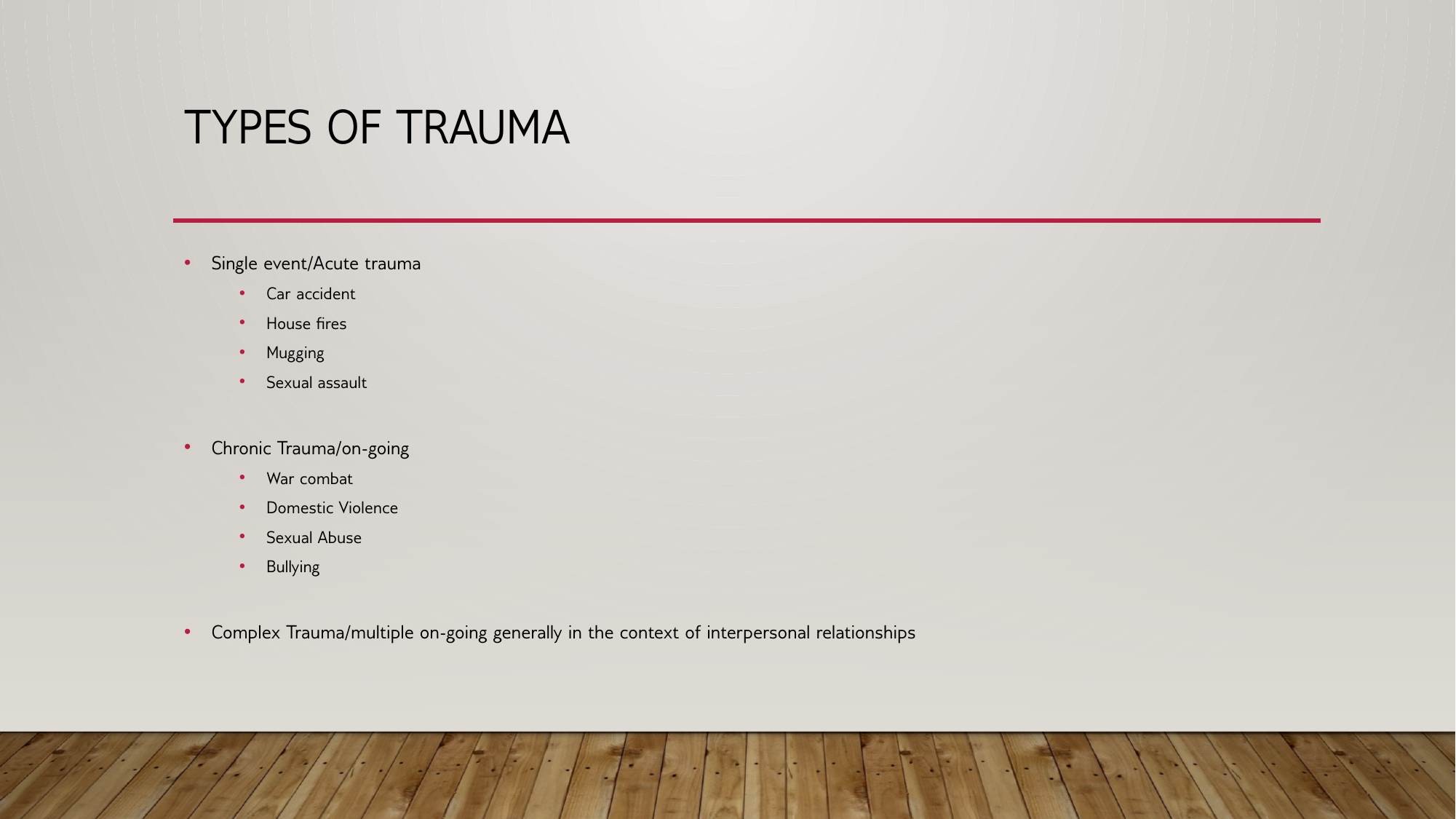

# Types of Trauma
Single event/Acute trauma
Car accident
House fires
Mugging
Sexual assault

Chronic Trauma/on-going
War combat
Domestic Violence
Sexual Abuse
Bullying

Complex Trauma/multiple on-going generally in the context of interpersonal relationships